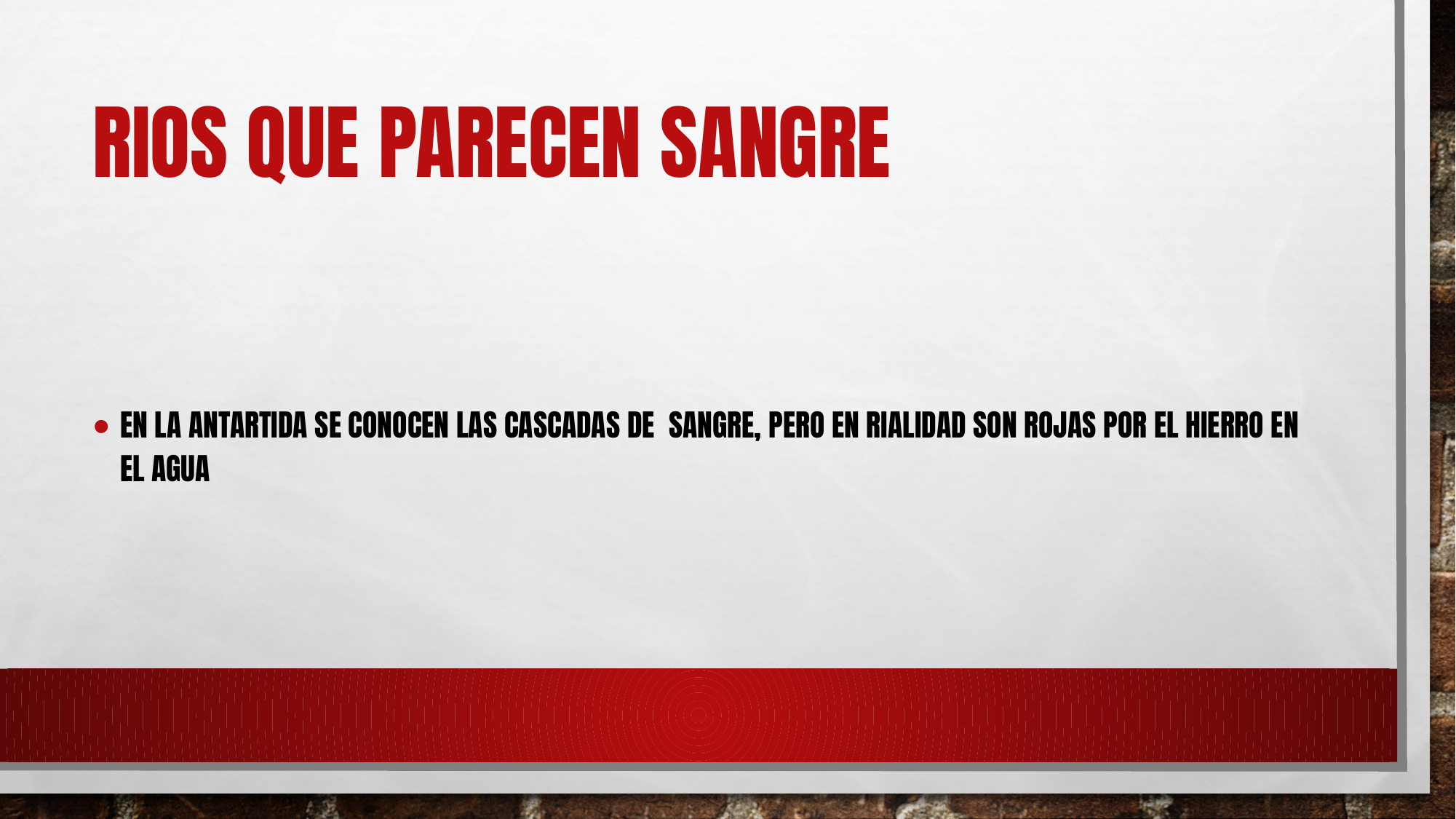

# Rios que parecen sangre
En la antartida se conocen las cascadas de  sangre, pero en rialidad son rojas por el hierro en el agua